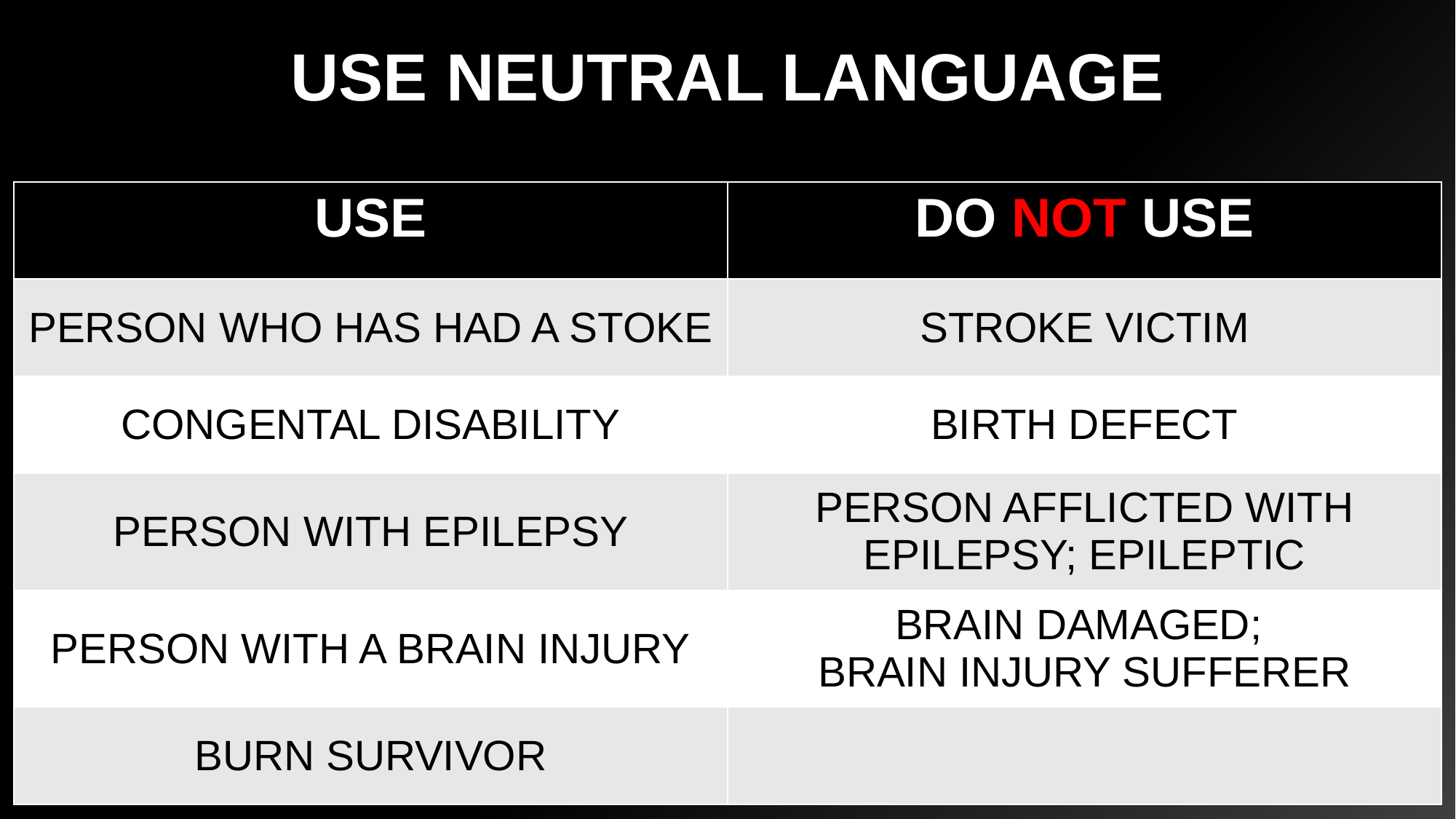

# USE NEUTRAL LANGUAGE
| USE | DO NOT USE |
| --- | --- |
| PERSON WHO HAS HAD A STOKE | STROKE VICTIM |
| CONGENTAL DISABILITY | BIRTH DEFECT |
| PERSON WITH EPILEPSY | PERSON AFFLICTED WITH EPILEPSY; EPILEPTIC |
| PERSON WITH A BRAIN INJURY | BRAIN DAMAGED; BRAIN INJURY SUFFERER |
| BURN SURVIVOR |  |